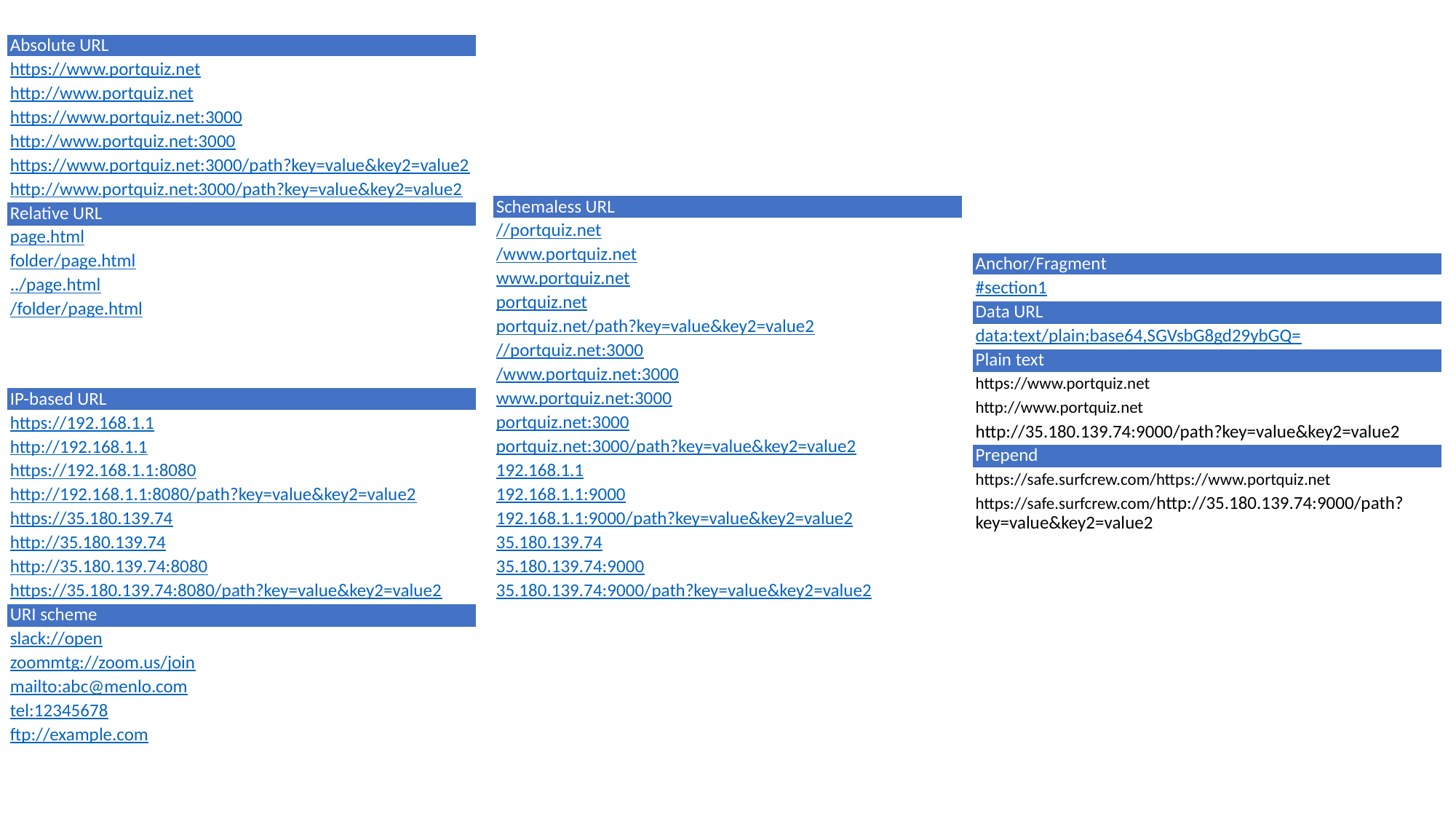

| Absolute URL |
| --- |
| https://www.portquiz.net |
| http://www.portquiz.net |
| https://www.portquiz.net:3000 |
| http://www.portquiz.net:3000 |
| https://www.portquiz.net:3000/path?key=value&key2=value2 |
| http://www.portquiz.net:3000/path?key=value&key2=value2 |
| Relative URL |
| page.html |
| folder/page.html |
| ../page.html |
| /folder/page.html |
| Schemaless URL |
| --- |
| //portquiz.net |
| /www.portquiz.net |
| www.portquiz.net |
| portquiz.net |
| portquiz.net/path?key=value&key2=value2 |
| //portquiz.net:3000 |
| /www.portquiz.net:3000 |
| www.portquiz.net:3000 |
| portquiz.net:3000 |
| portquiz.net:3000/path?key=value&key2=value2 |
| 192.168.1.1 |
| 192.168.1.1:9000 |
| 192.168.1.1:9000/path?key=value&key2=value2 |
| 35.180.139.74 |
| 35.180.139.74:9000 |
| 35.180.139.74:9000/path?key=value&key2=value2 |
| Anchor/Fragment |
| --- |
| #section1 |
| Data URL |
| data:text/plain;base64,SGVsbG8gd29ybGQ= |
| Plain text |
| https://www.portquiz.net |
| http://www.portquiz.net |
| http://35.180.139.74:9000/path?key=value&key2=value2 |
| Prepend |
| https://safe.surfcrew.com/https://www.portquiz.net |
| https://safe.surfcrew.com/http://35.180.139.74:9000/path?key=value&key2=value2 |
| IP-based URL |
| --- |
| https://192.168.1.1 |
| http://192.168.1.1 |
| https://192.168.1.1:8080 |
| http://192.168.1.1:8080/path?key=value&key2=value2 |
| https://35.180.139.74 |
| http://35.180.139.74 |
| http://35.180.139.74:8080 |
| https://35.180.139.74:8080/path?key=value&key2=value2 |
| URI scheme |
| slack://open |
| zoommtg://zoom.us/join |
| mailto:abc@menlo.com |
| tel:12345678 |
| ftp://example.com |